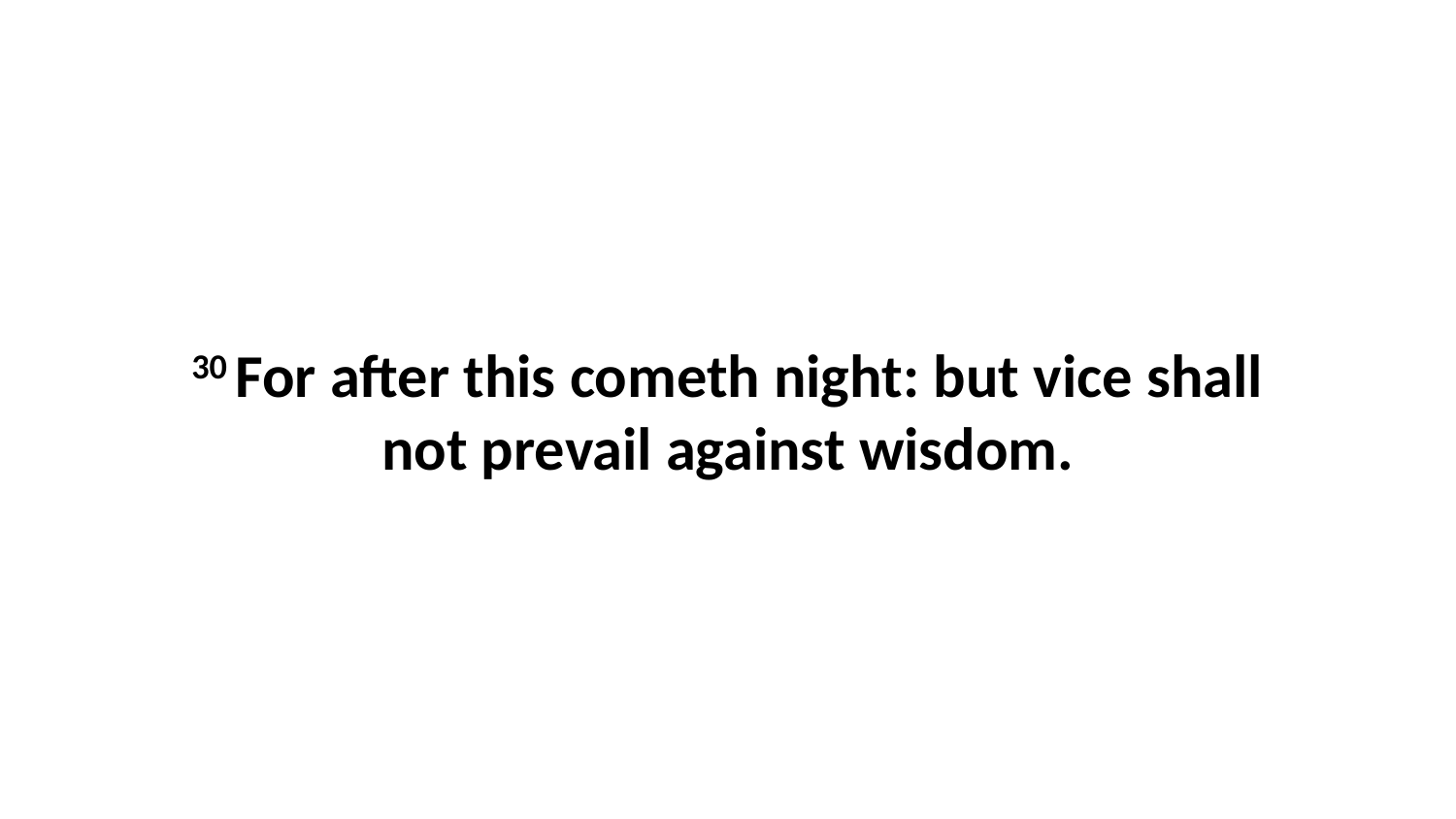

30 For after this cometh night: but vice shall not prevail against wisdom.